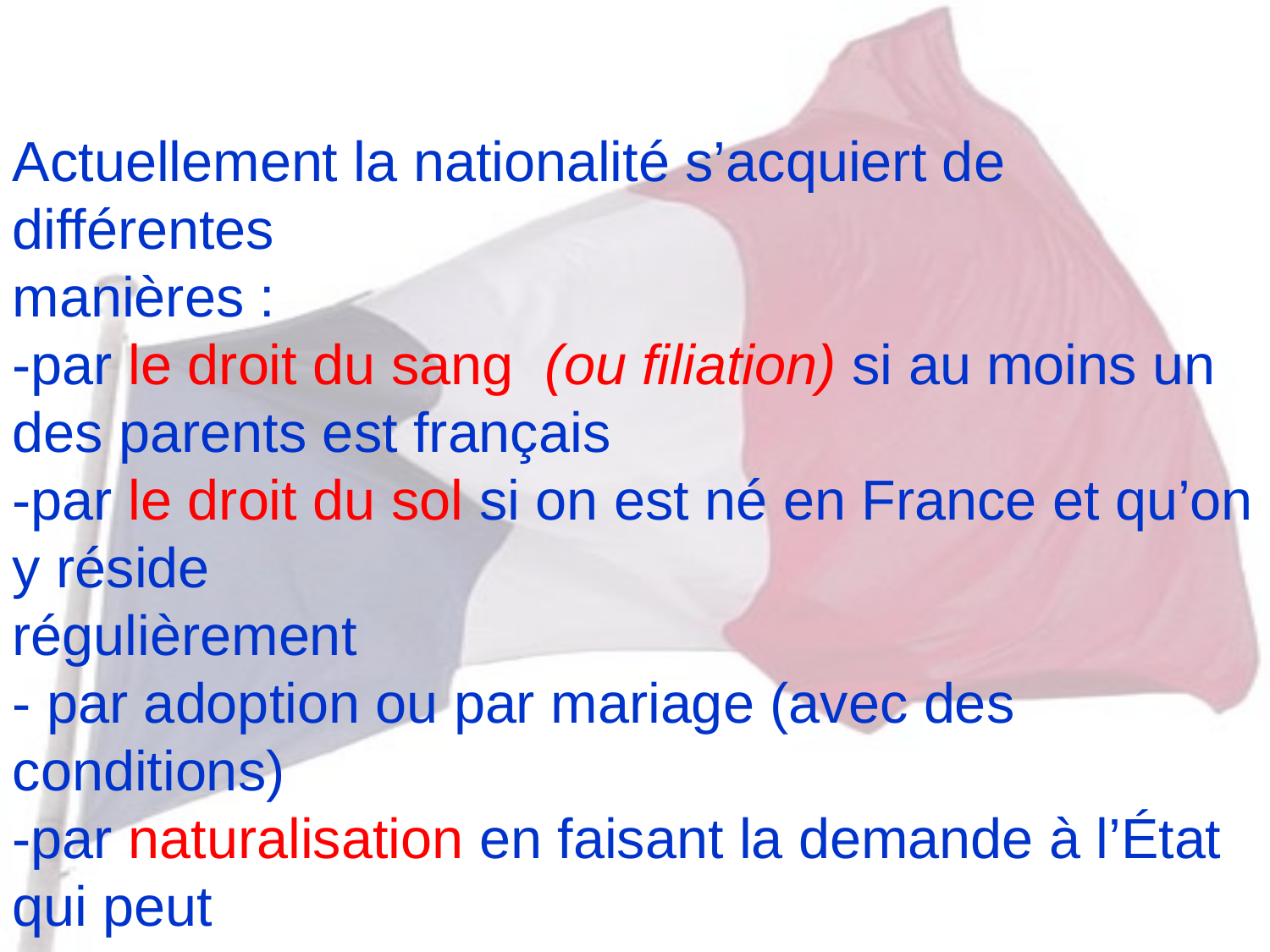

Actuellement la nationalité s’acquiert de différentes
manières :
-par le droit du sang  (ou filiation) si au moins un des parents est français
-par le droit du sol si on est né en France et qu’on y réside
régulièrement
- par adoption ou par mariage (avec des conditions)
-par naturalisation en faisant la demande à l’État qui peut
accepter ou refuser.